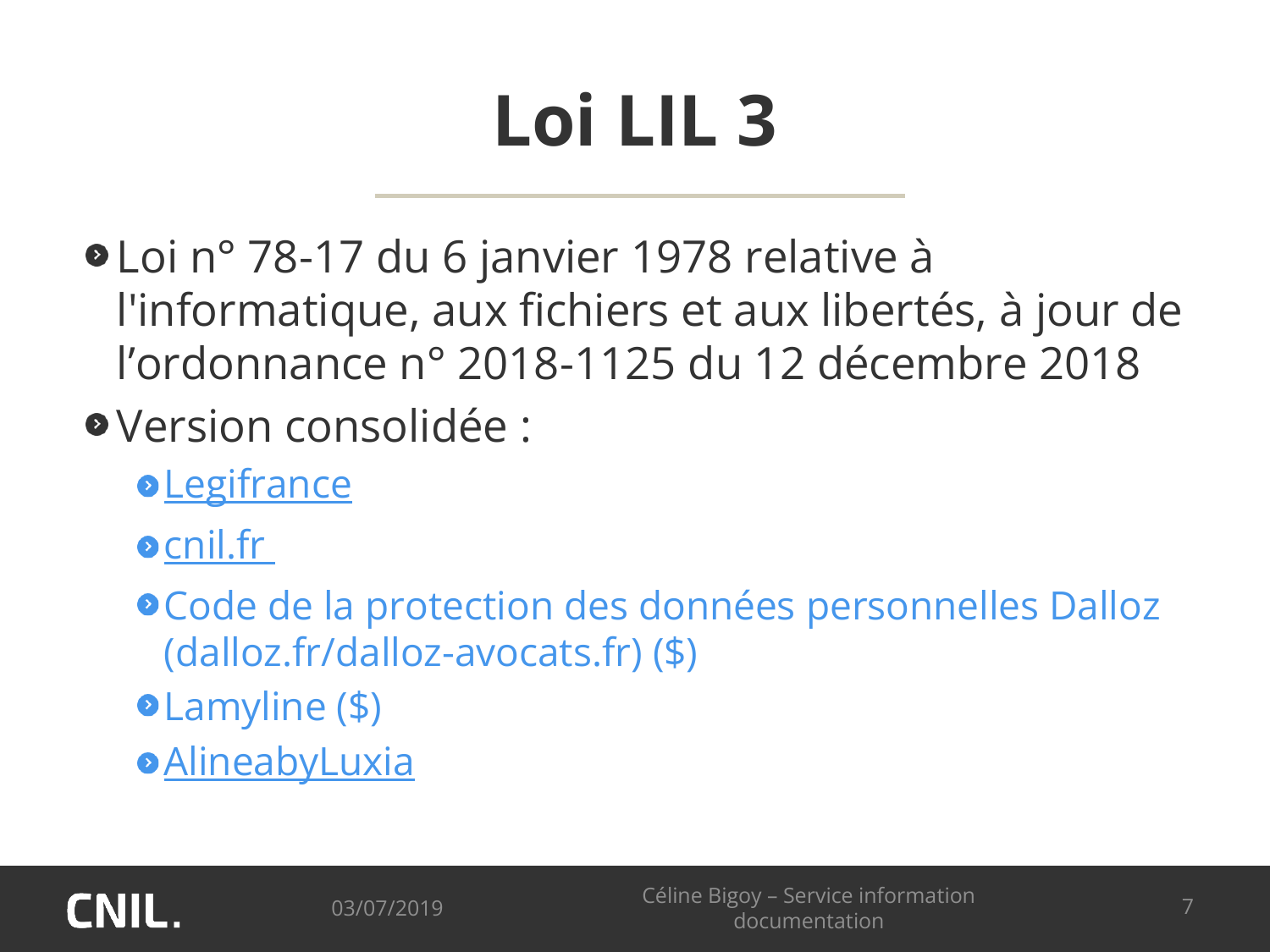

# Loi LIL 3
Loi n° 78-17 du 6 janvier 1978 relative à l'informatique, aux fichiers et aux libertés, à jour de l’ordonnance n° 2018-1125 du 12 décembre 2018
Version consolidée :
Legifrance
cnil.fr
Code de la protection des données personnelles Dalloz (dalloz.fr/dalloz-avocats.fr) ($)
Lamyline ($)
AlineabyLuxia

03/07/2019
Céline Bigoy – Service information documentation
7